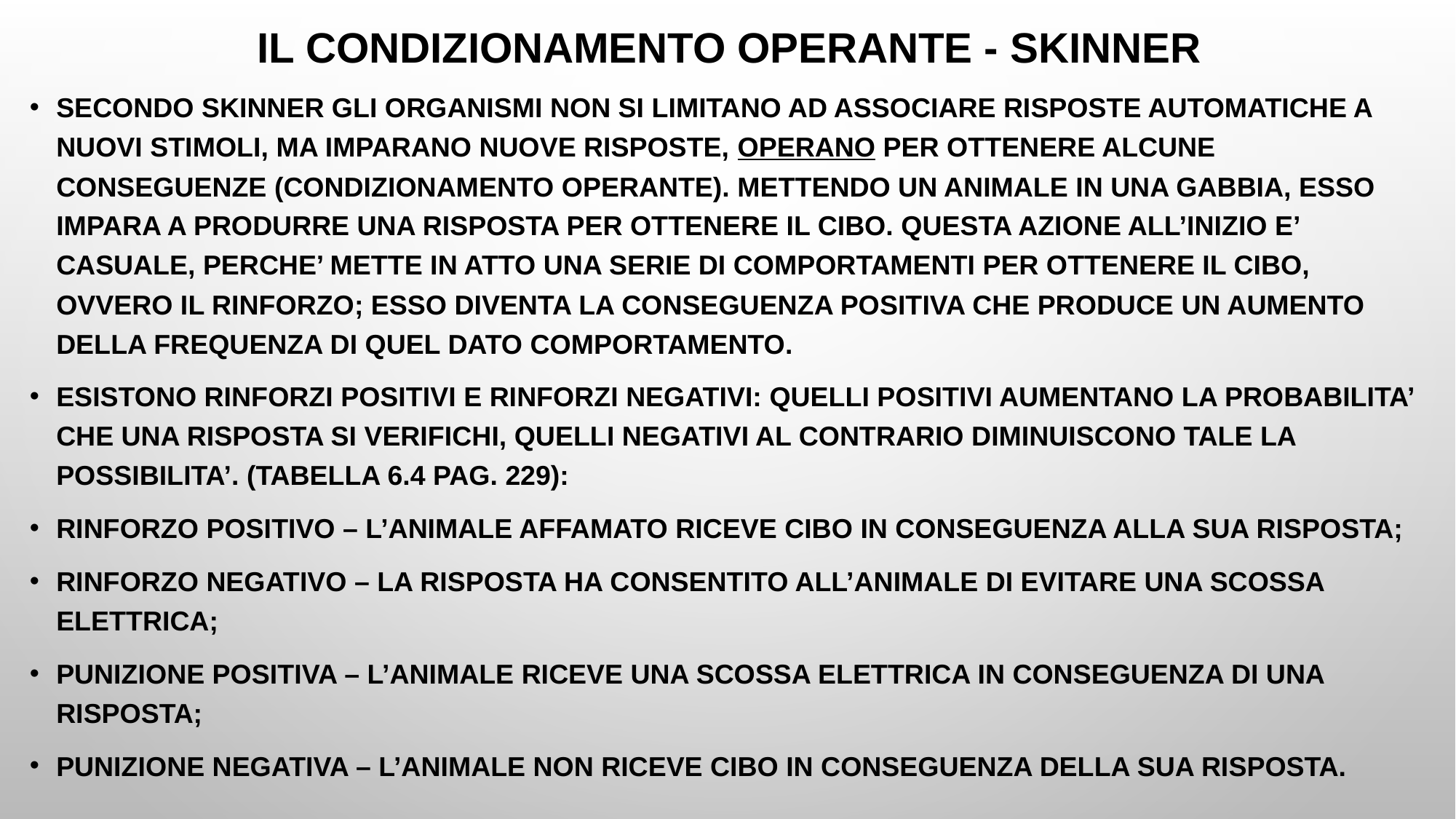

# IL CONDIZIONAMENTO OPERANTE - SKINNER
SECONDO SKINNER GLI ORGANISMI NON SI LIMITANO AD ASSOCIARE RISPOSTE AUTOMATICHE A NUOVI STIMOLI, MA IMPARANO NUOVE RISPOSTE, OPERANO PER OTTENERE ALCUNE CONSEGUENZE (CONDIZIONAMENTO OPERANTE). METTENDO UN ANIMALE IN UNA GABBIA, ESSO IMPARA A PRODURRE UNA RISPOSTA PER OTTENERE IL CIBO. QUESTA AZIONE ALL’INIZIO E’ CASUALE, PERCHE’ METTE IN ATTO UNA SERIE DI COMPORTAMENTI PER OTTENERE IL CIBO, OVVERO IL RINFORZO; ESSO DIVENTA LA CONSEGUENZA POSITIVA CHE PRODUCE UN AUMENTO DELLA FREQUENZA DI QUEL DATO COMPORTAMENTO.
ESISTONO RINFORZI POSITIVI E RINFORZI NEGATIVI: QUELLI POSITIVI AUMENTANO LA PROBABILITA’ CHE UNA RISPOSTA SI VERIFICHI, QUELLI NEGATIVI AL CONTRARIO DIMINUISCONO TALE LA POSSIBILITA’. (TABELLA 6.4 PAG. 229):
RINFORZO POSITIVO – L’ANIMALE AFFAMATO RICEVE CIBO IN CONSEGUENZA ALLA SUA RISPOSTA;
RINFORZO NEGATIVO – LA RISPOSTA HA CONSENTITO ALL’ANIMALE DI EVITARE UNA SCOSSA ELETTRICA;
PUNIZIONE POSITIVA – L’ANIMALE RICEVE UNA SCOSSA ELETTRICA IN CONSEGUENZA DI UNA RISPOSTA;
PUNIZIONE NEGATIVA – L’ANIMALE NON RICEVE CIBO IN CONSEGUENZA DELLA SUA RISPOSTA.